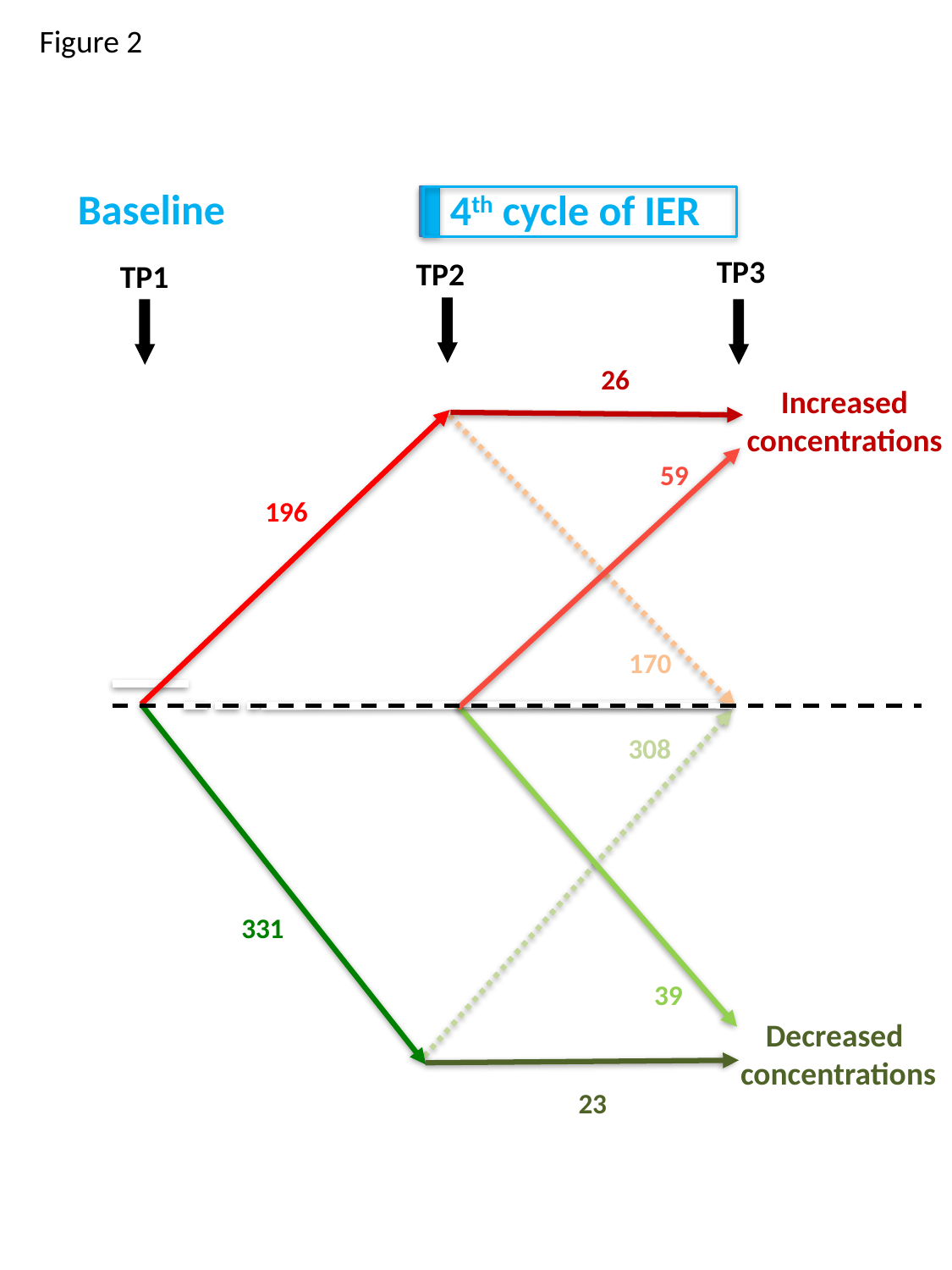

Figure 2
Baseline
4th cycle of IER

TP3
TP2
TP1

26
Increased
concentrations

59
196

170
308
331
39
Decreased
concentrations

23